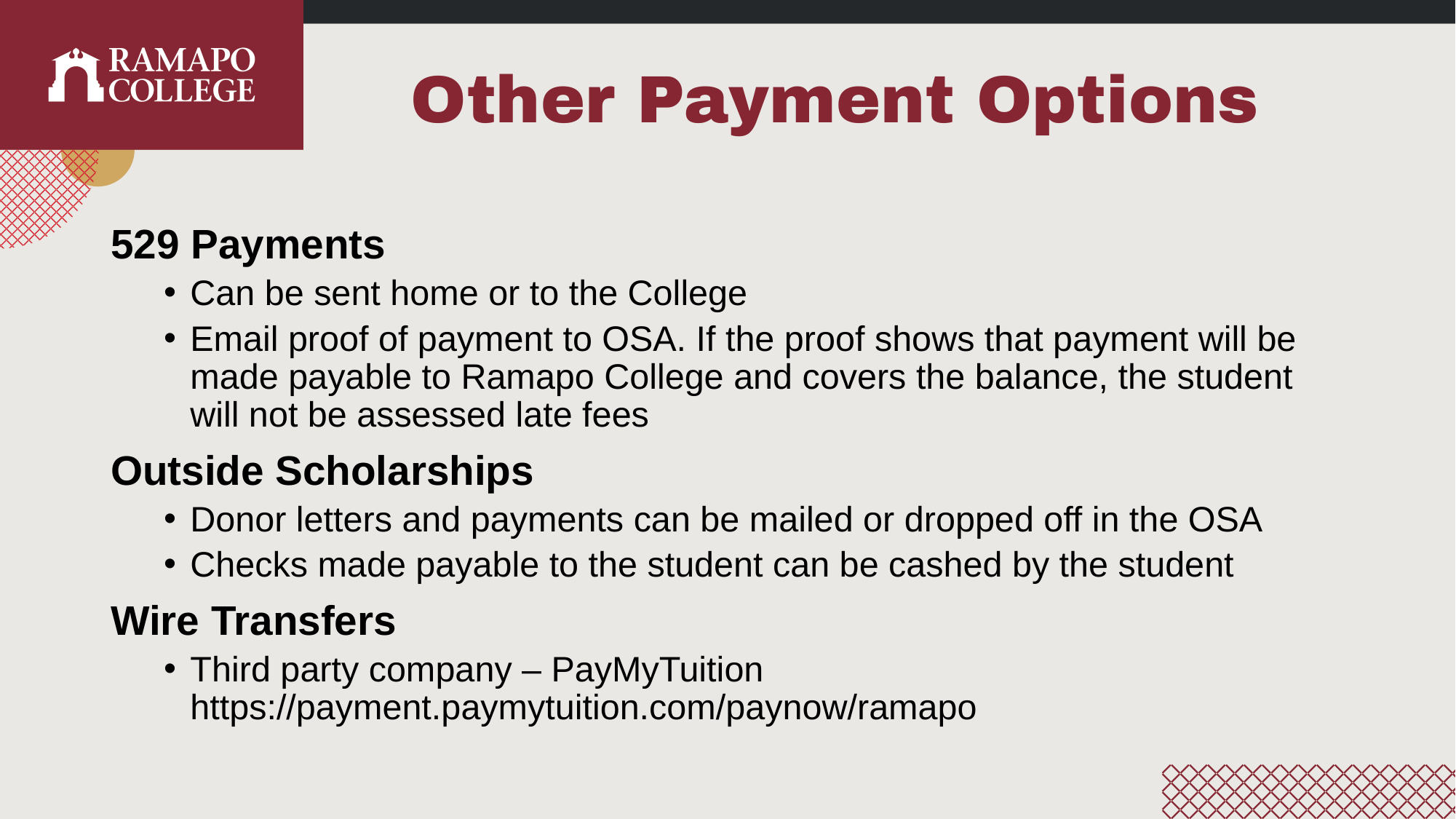

# Other Payment Options
529 Payments
Can be sent home or to the College
Email proof of payment to OSA. If the proof shows that payment will be made payable to Ramapo College and covers the balance, the student will not be assessed late fees
Outside Scholarships
Donor letters and payments can be mailed or dropped off in the OSA
Checks made payable to the student can be cashed by the student
Wire Transfers
Third party company – PayMyTuition https://payment.paymytuition.com/paynow/ramapo